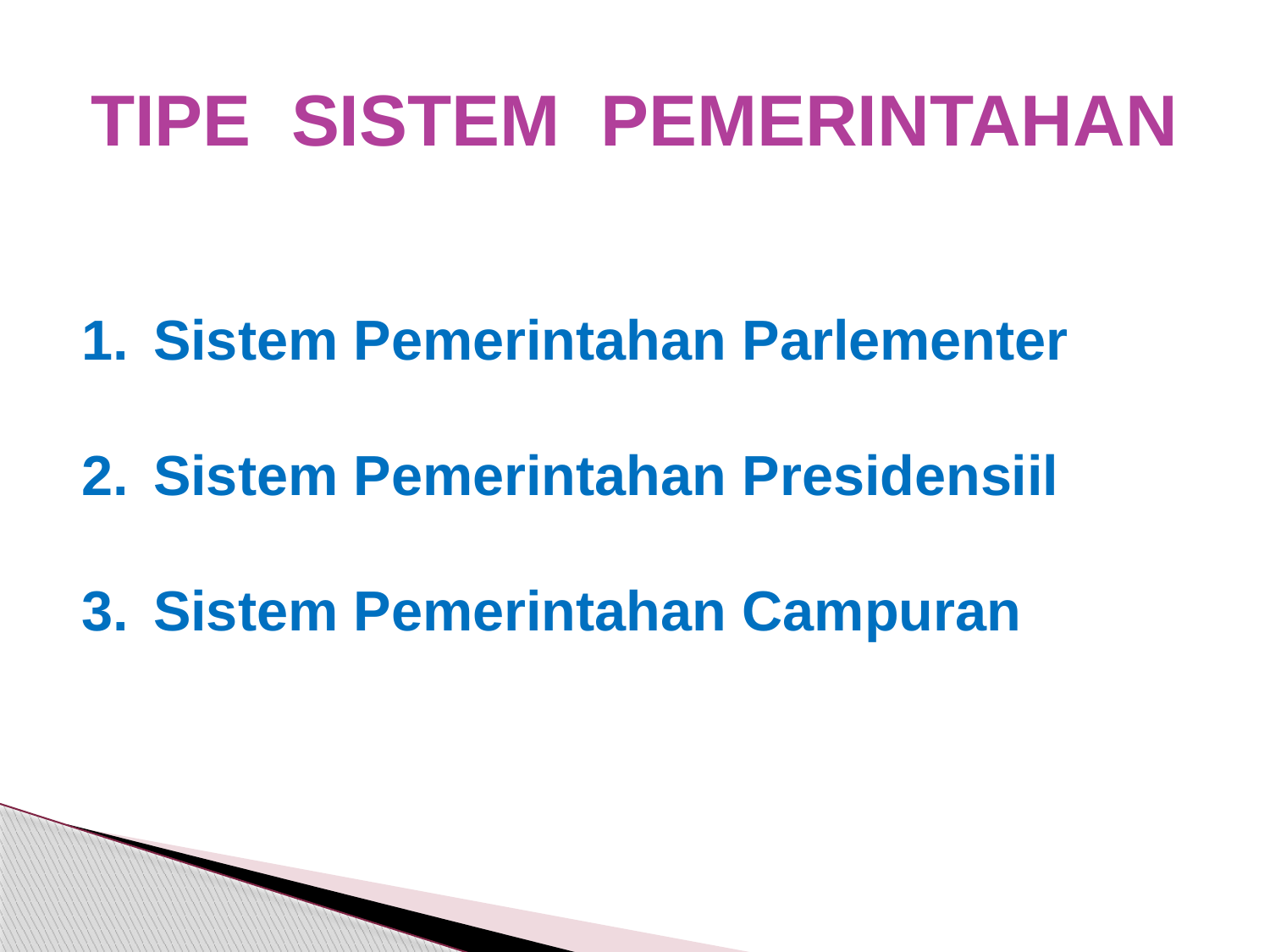

# TIPE  SISTEM  PEMERINTAHAN
Sistem Pemerintahan Parlementer

Sistem Pemerintahan Presidensiil

Sistem Pemerintahan Campuran